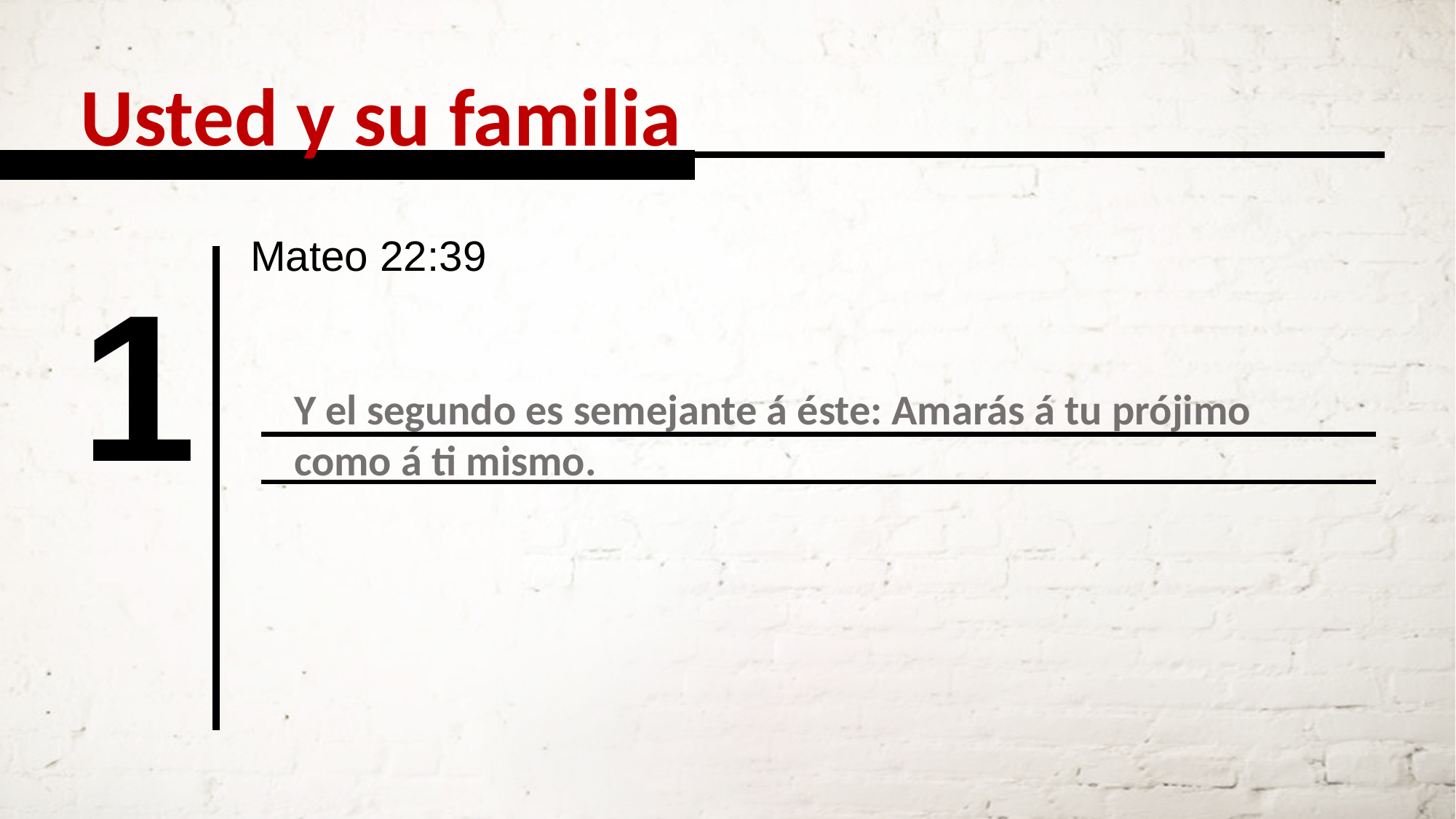

Usted y su familia

Mateo 22:39
1
Y el segundo es semejante á éste: Amarás á tu prójimo como á ti mismo.